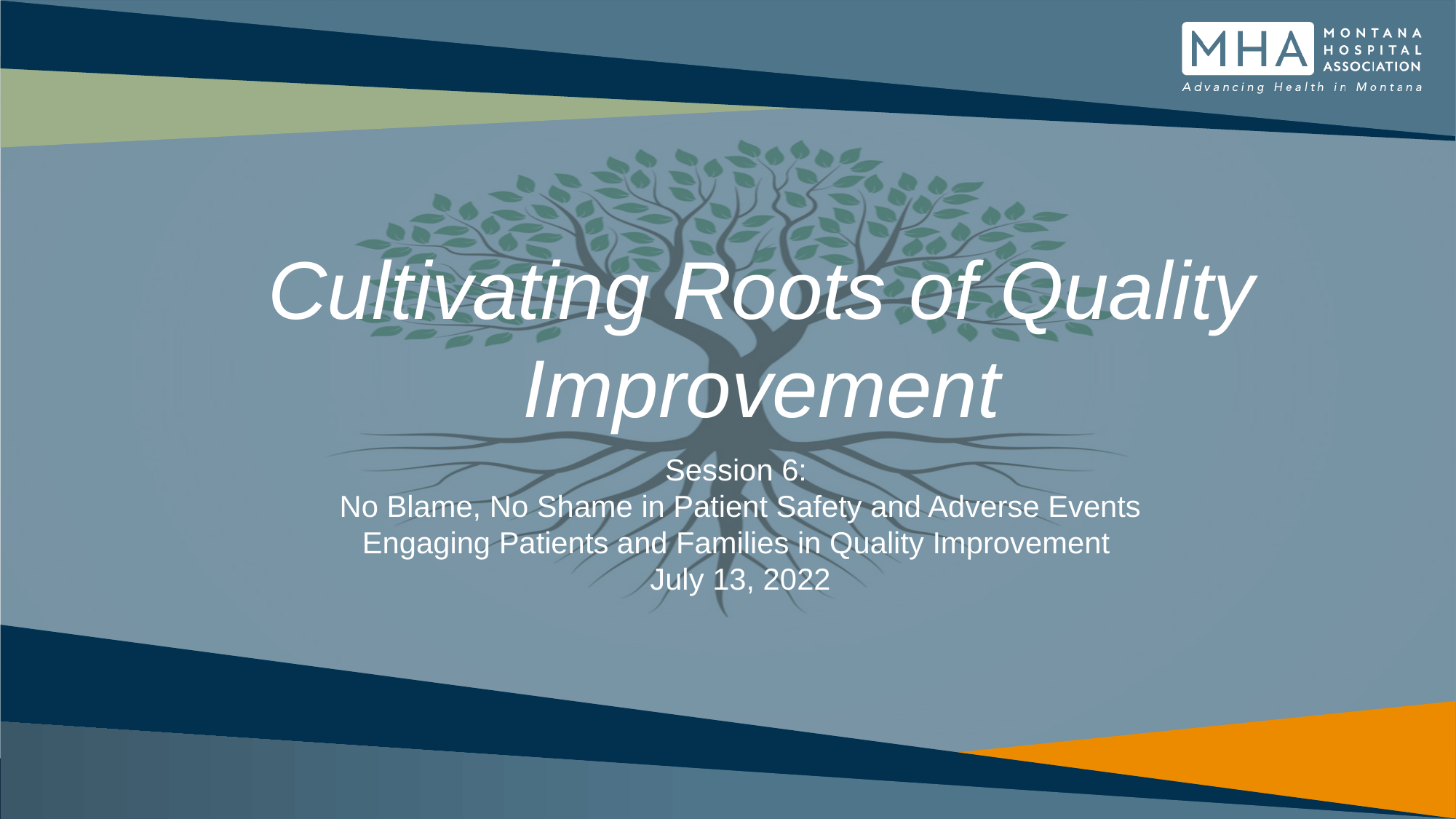

Cultivating Roots of Quality Improvement
Session 6:
No Blame, No Shame in Patient Safety and Adverse Events
Engaging Patients and Families in Quality Improvement
July 13, 2022